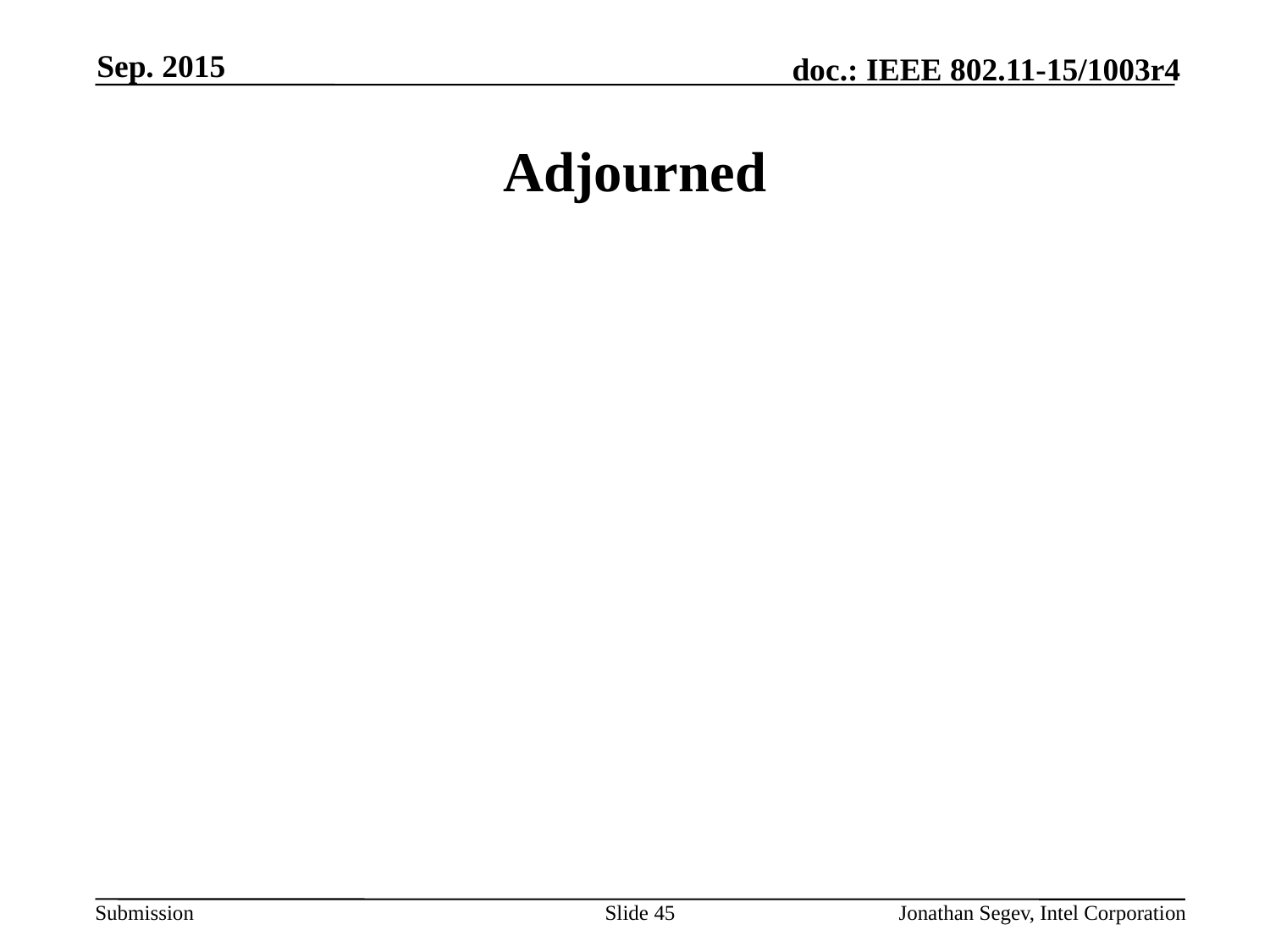

Sep. 2015
# Adjourned

Slide 45
Jonathan Segev, Intel Corporation